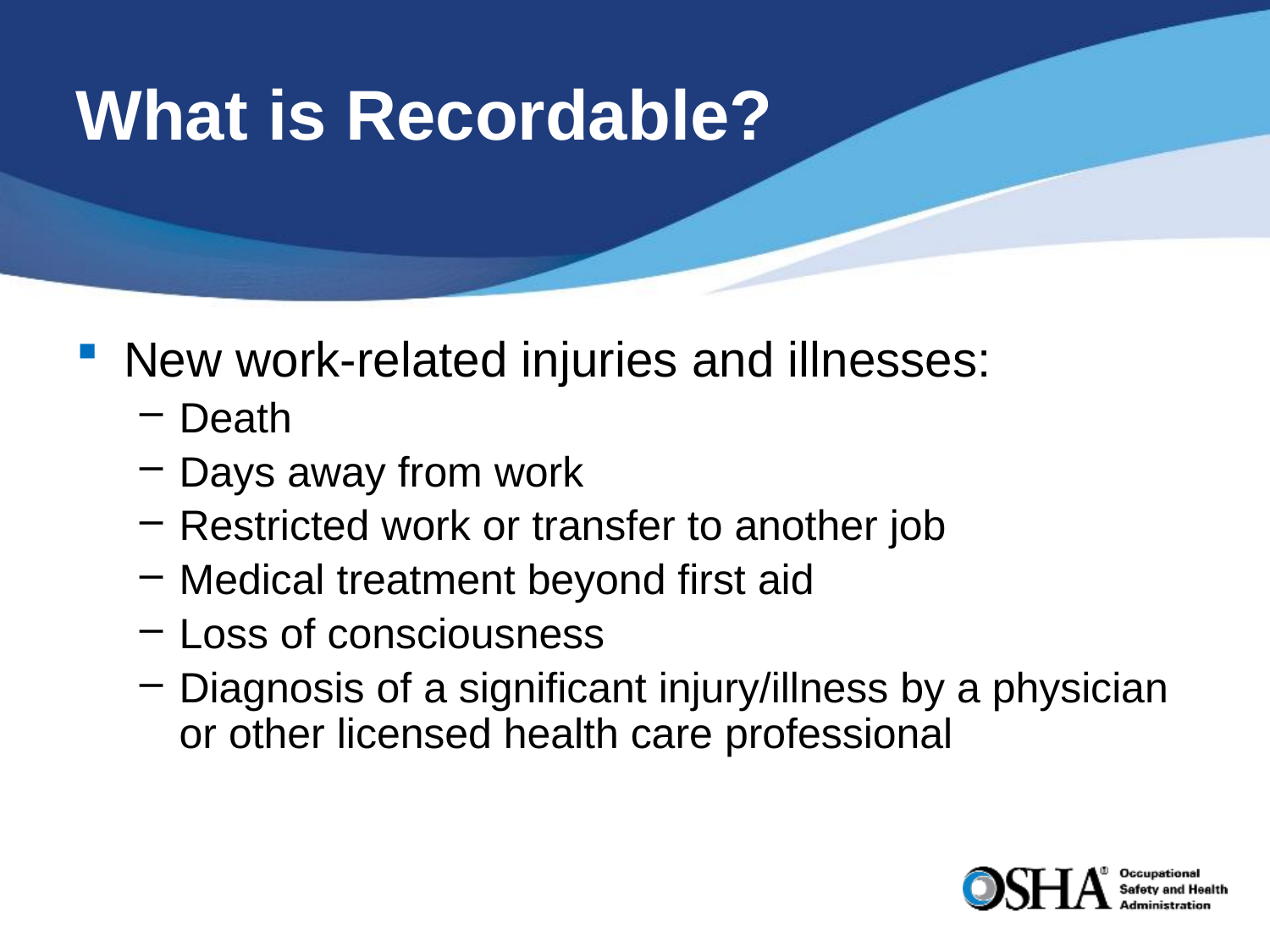

# What is Recordable?
New work-related injuries and illnesses:
Death
Days away from work
Restricted work or transfer to another job
Medical treatment beyond first aid
Loss of consciousness
Diagnosis of a significant injury/illness by a physician or other licensed health care professional